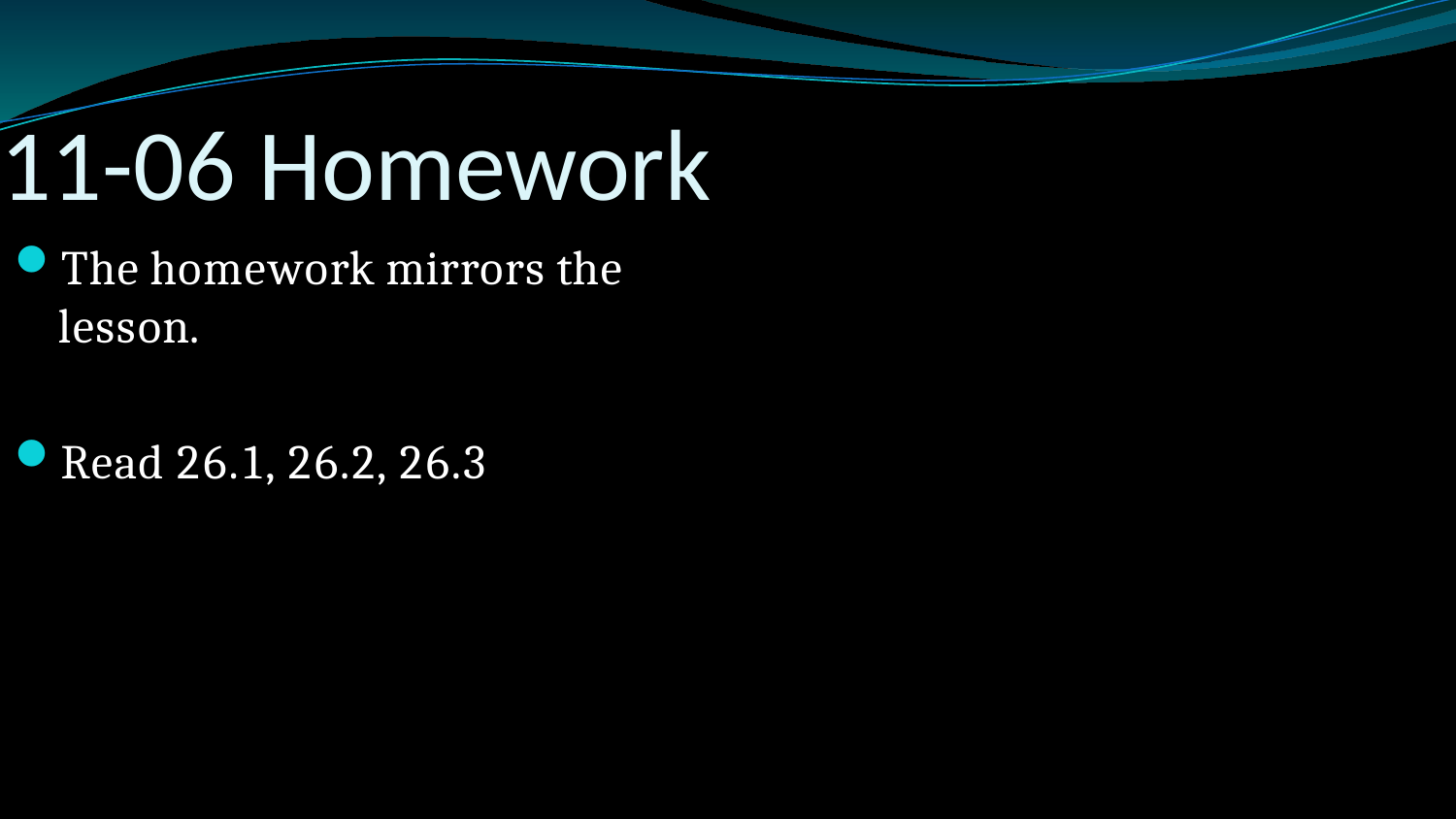

# 11-06 Homework
The homework mirrors the lesson.

Read 26.1, 26.2, 26.3